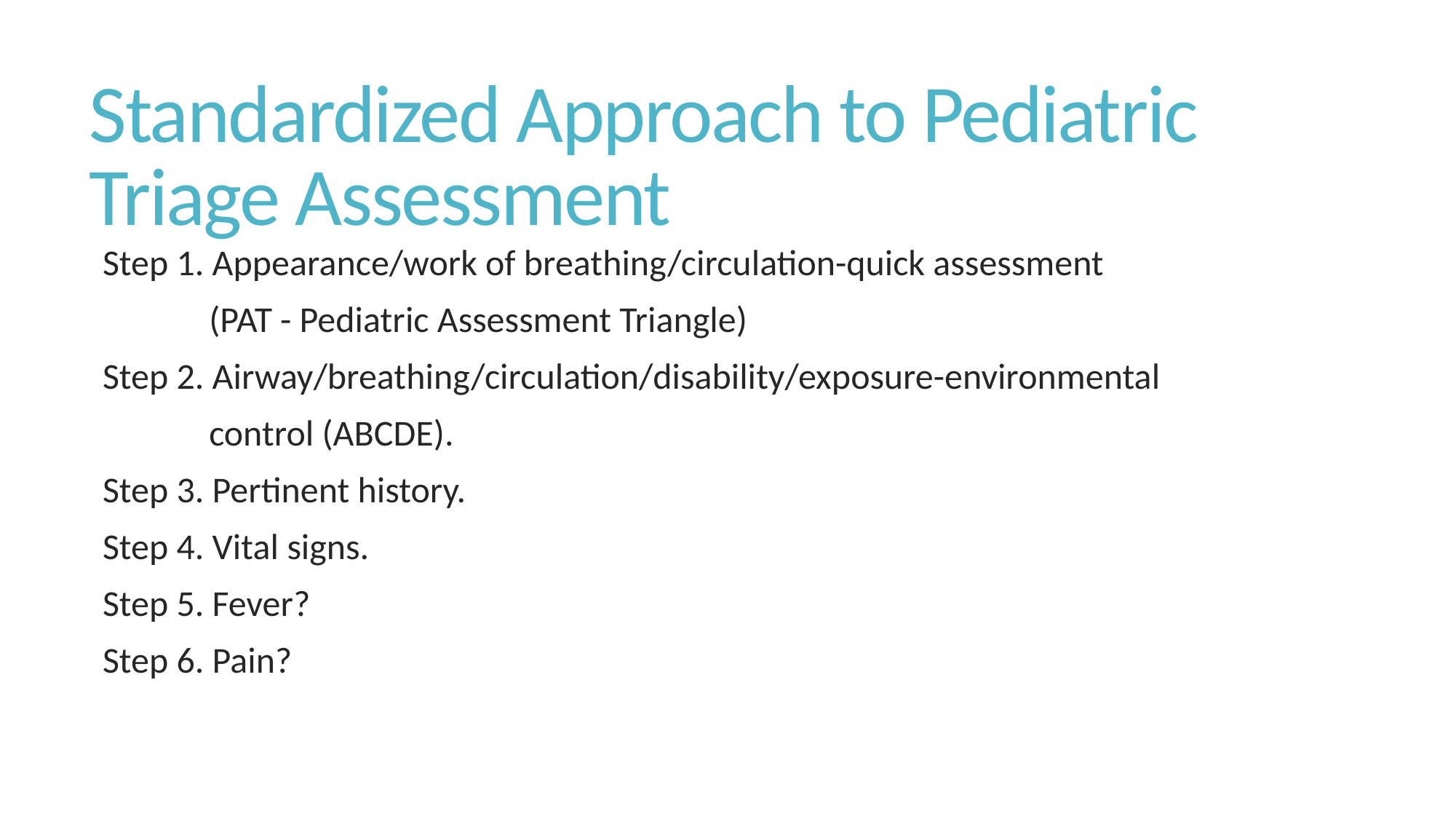

# Standardized Approach to Pediatric Triage Assessment
Step 1. Appearance/work of breathing/circulation-quick assessment
             (PAT - Pediatric Assessment Triangle)
Step 2. Airway/breathing/circulation/disability/exposure-environmental
             control (ABCDE).
Step 3. Pertinent history.
Step 4. Vital signs.
Step 5. Fever?
Step 6. Pain?